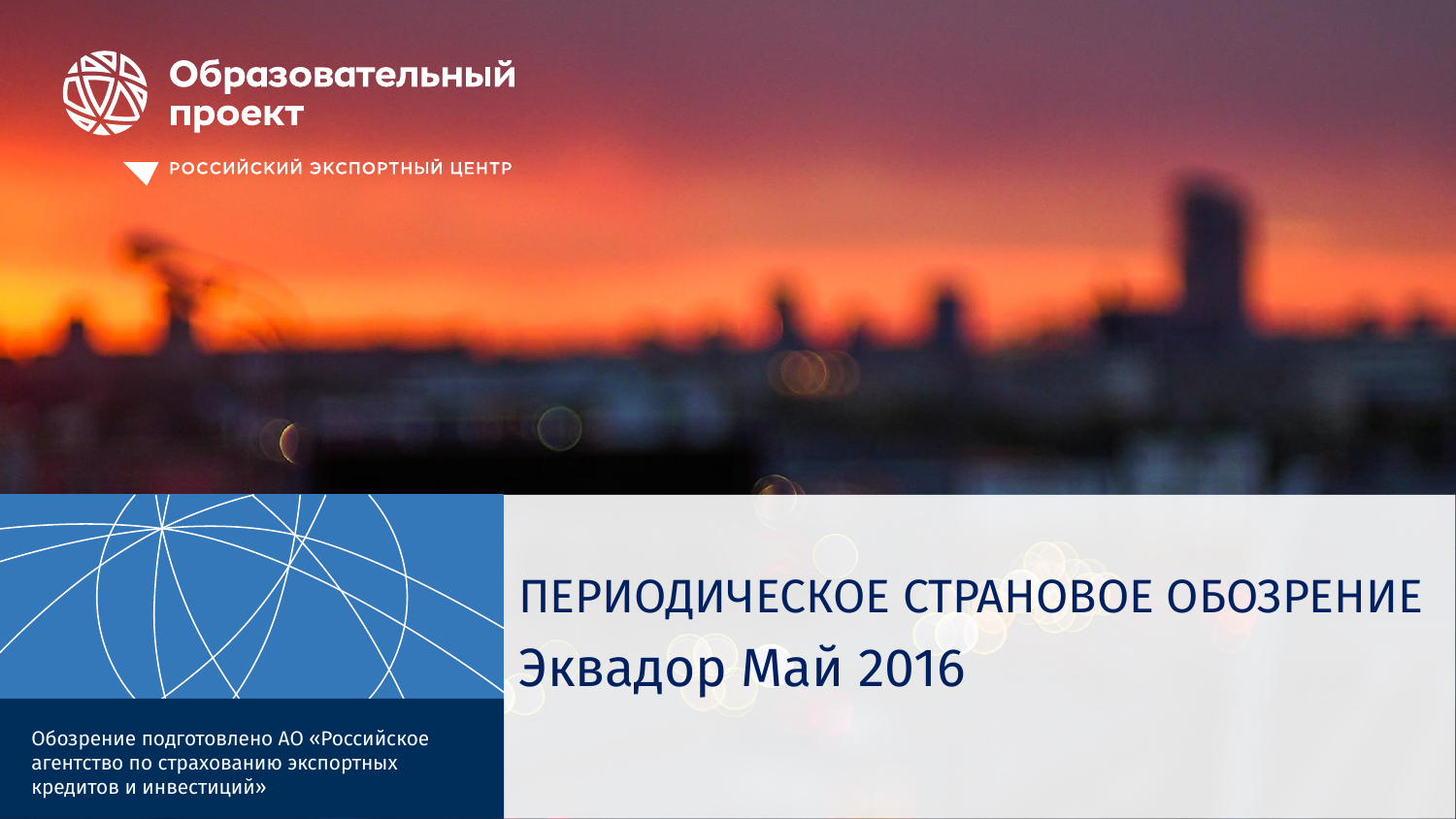

ПЕРИОДИЧЕСКОЕ СТРАНОВОЕ ОБОЗРЕНИЕ
Эквадор Май 2016
Обозрение подготовлено АО «Российское агентство по страхованию экспортных кредитов и инвестиций»